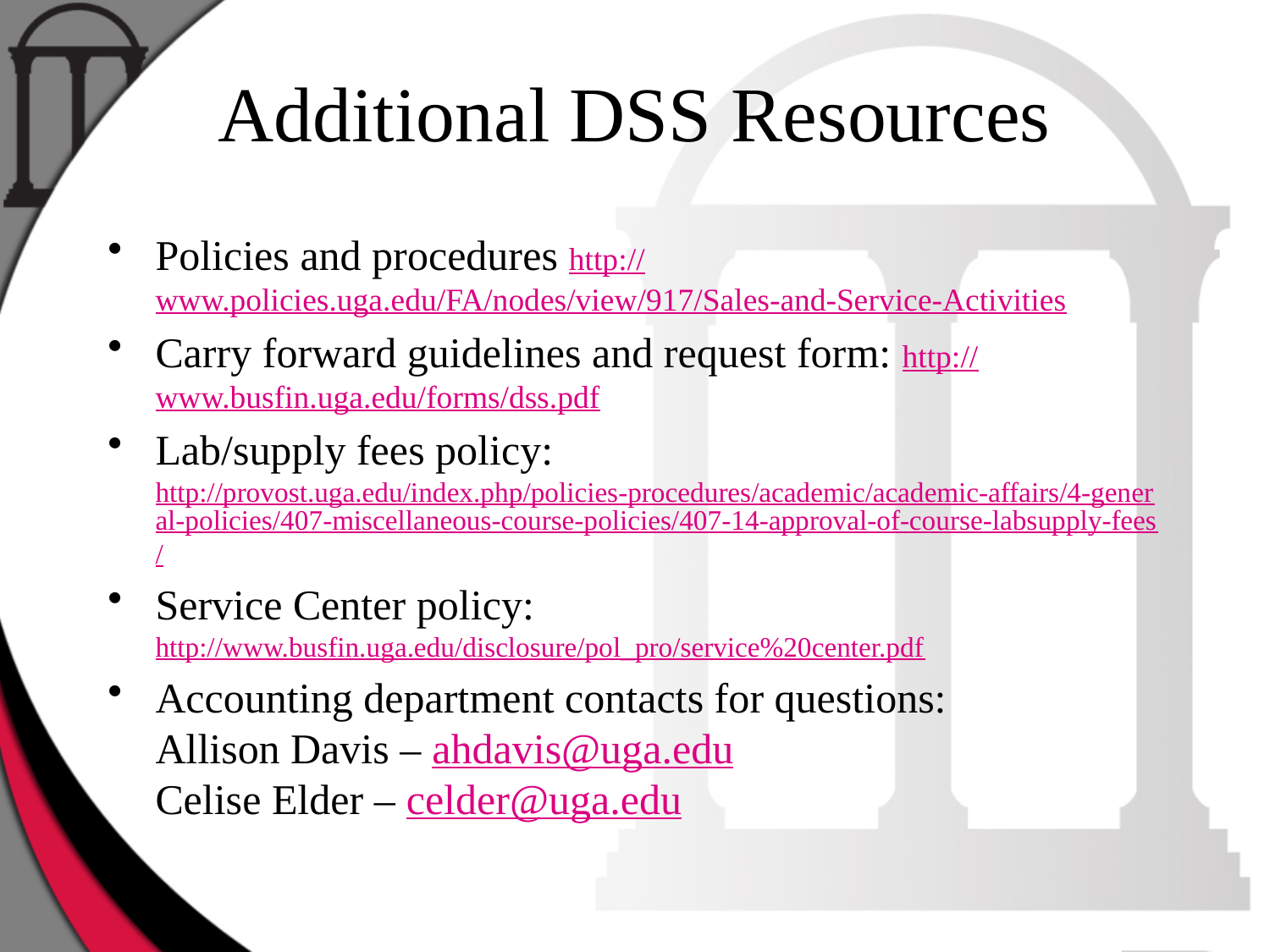

# Additional DSS Resources
Policies and procedures http://www.policies.uga.edu/FA/nodes/view/917/Sales-and-Service-Activities
Carry forward guidelines and request form: http://www.busfin.uga.edu/forms/dss.pdf
Lab/supply fees policy: http://provost.uga.edu/index.php/policies-procedures/academic/academic-affairs/4-general-policies/407-miscellaneous-course-policies/407-14-approval-of-course-labsupply-fees/
Service Center policy: http://www.busfin.uga.edu/disclosure/pol_pro/service%20center.pdf
Accounting department contacts for questions:
Allison Davis – ahdavis@uga.edu
Celise Elder – celder@uga.edu